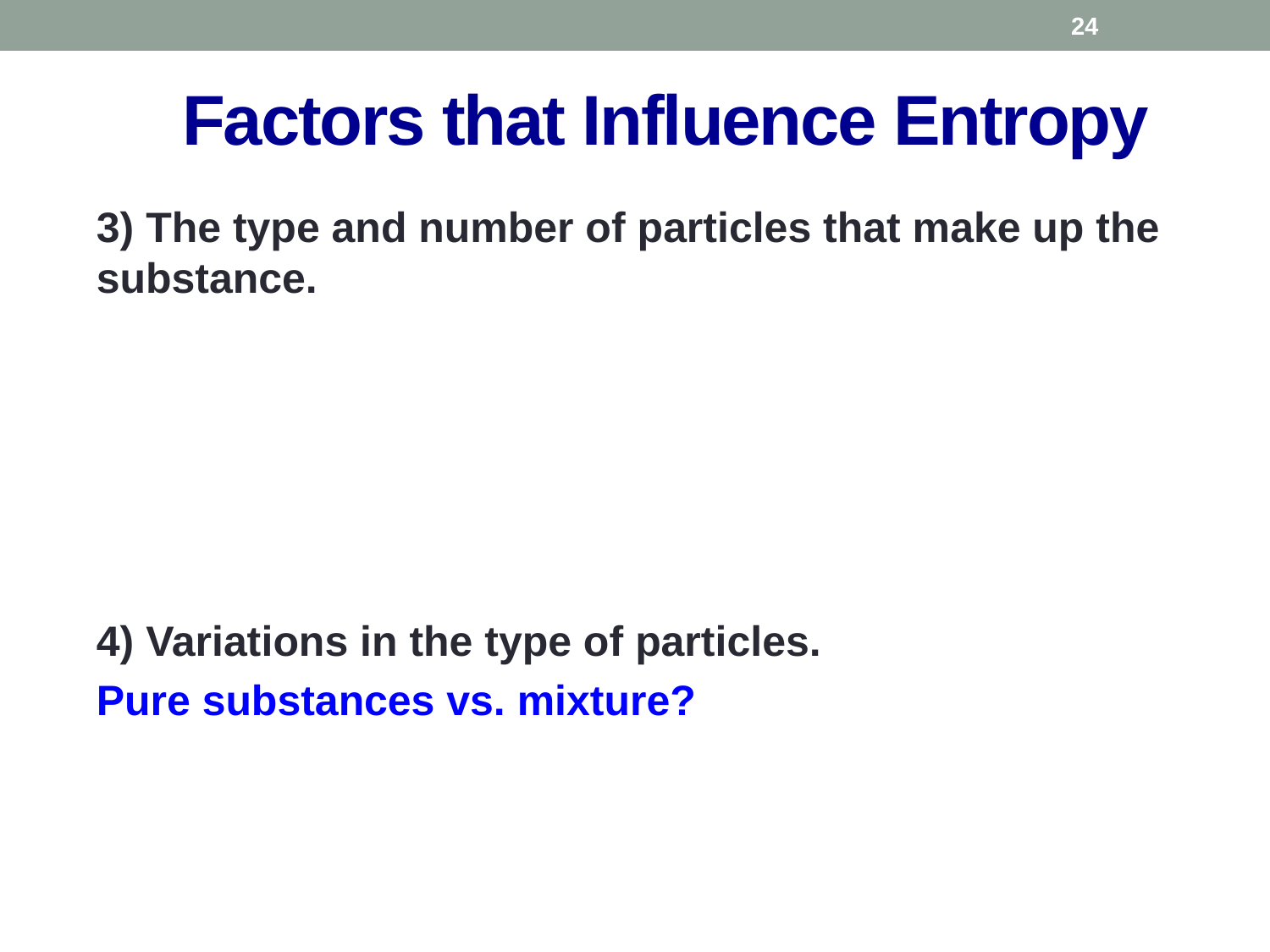

24
# Factors that Influence Entropy
3) The type and number of particles that make up the substance.

4) Variations in the type of particles.
Pure substances vs. mixture?